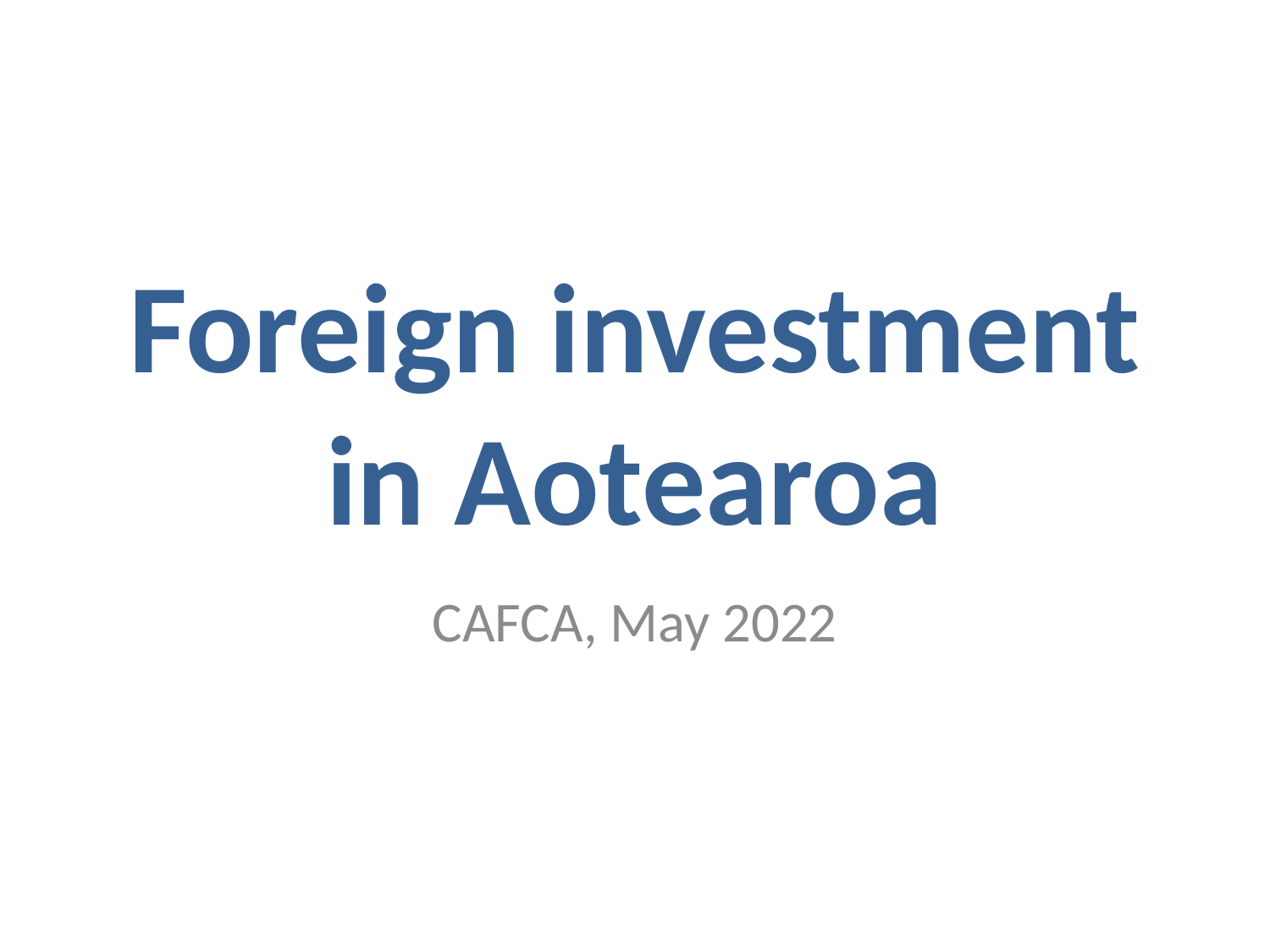

# Foreign investment in Aotearoa
CAFCA, May 2022